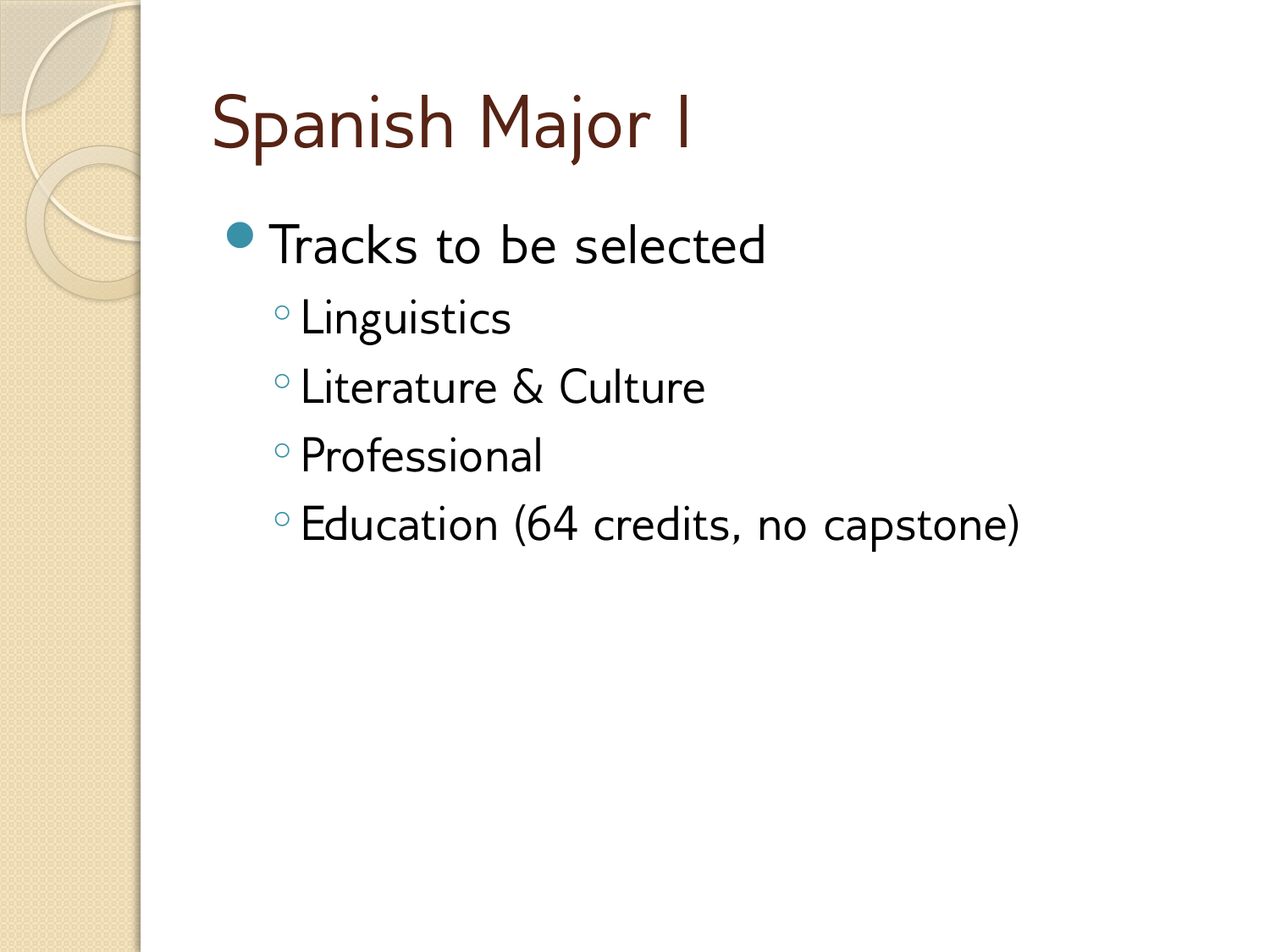

# Spanish Major I
Tracks to be selected
Linguistics
Literature & Culture
Professional
Education (64 credits, no capstone)